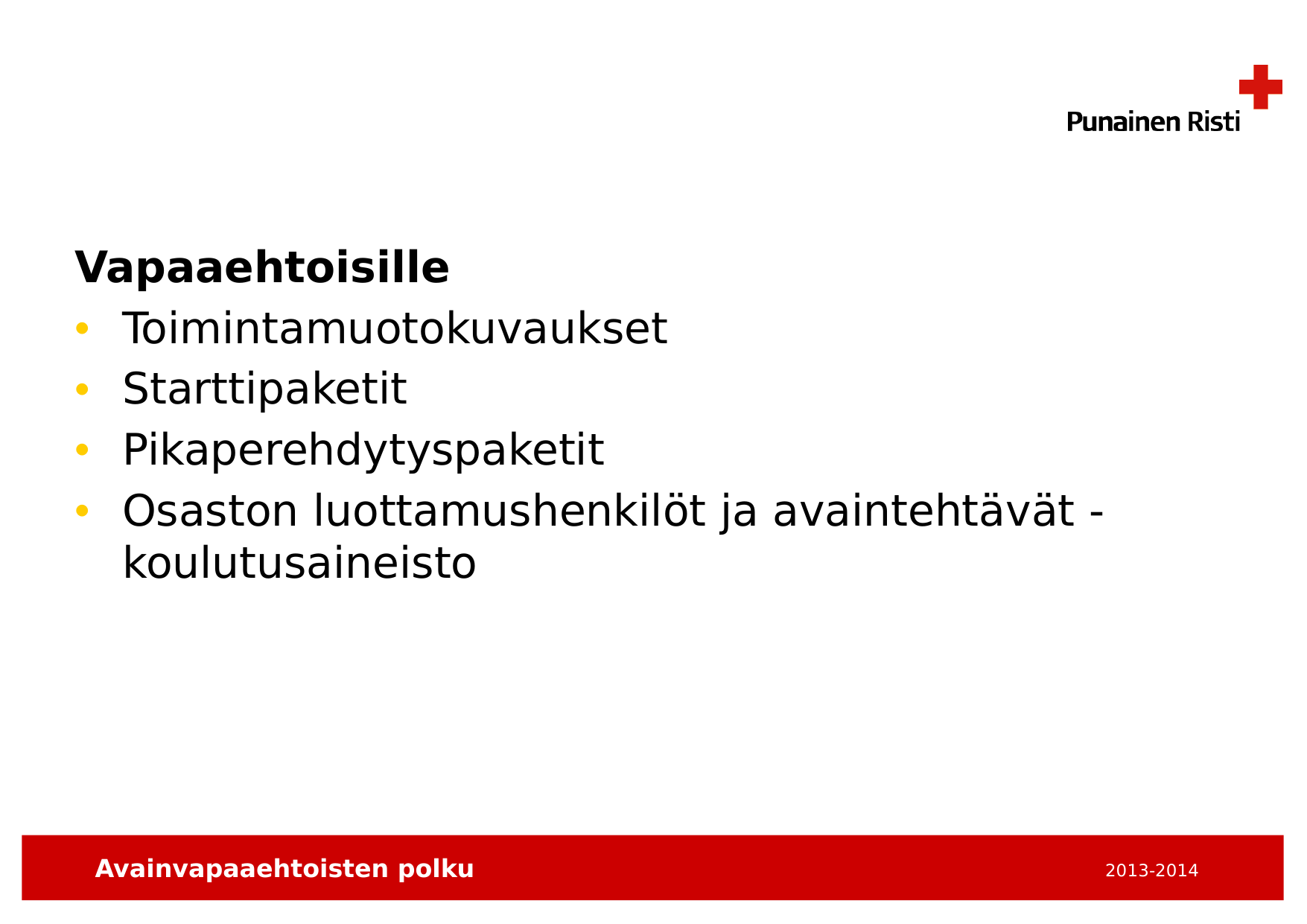

#
Vapaaehtoisille
Toimintamuotokuvaukset
Starttipaketit
Pikaperehdytyspaketit
Osaston luottamushenkilöt ja avaintehtävät -koulutusaineisto